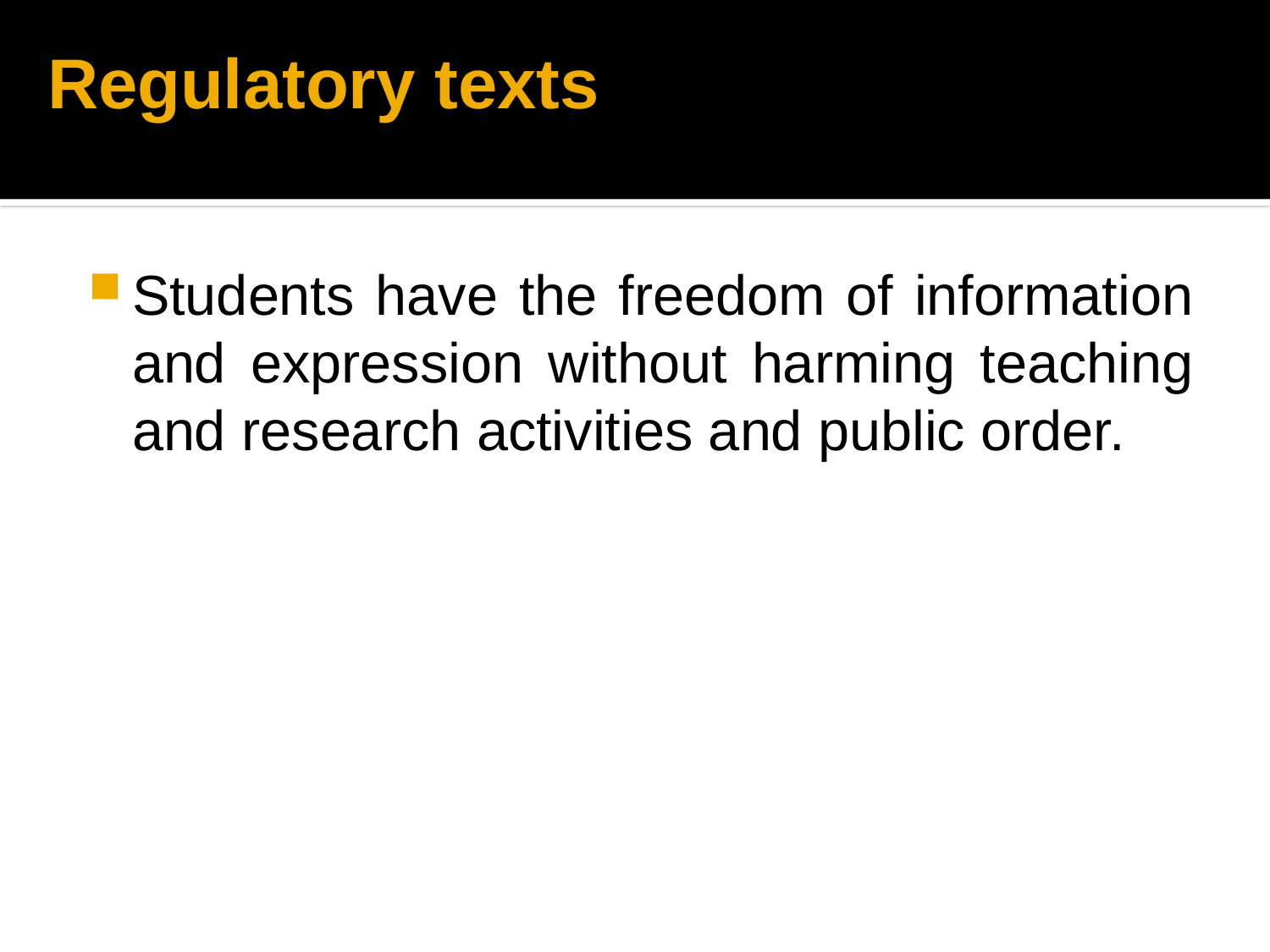

# Regulatory texts
Students have the freedom of information and expression without harming teaching and research activities and public order.